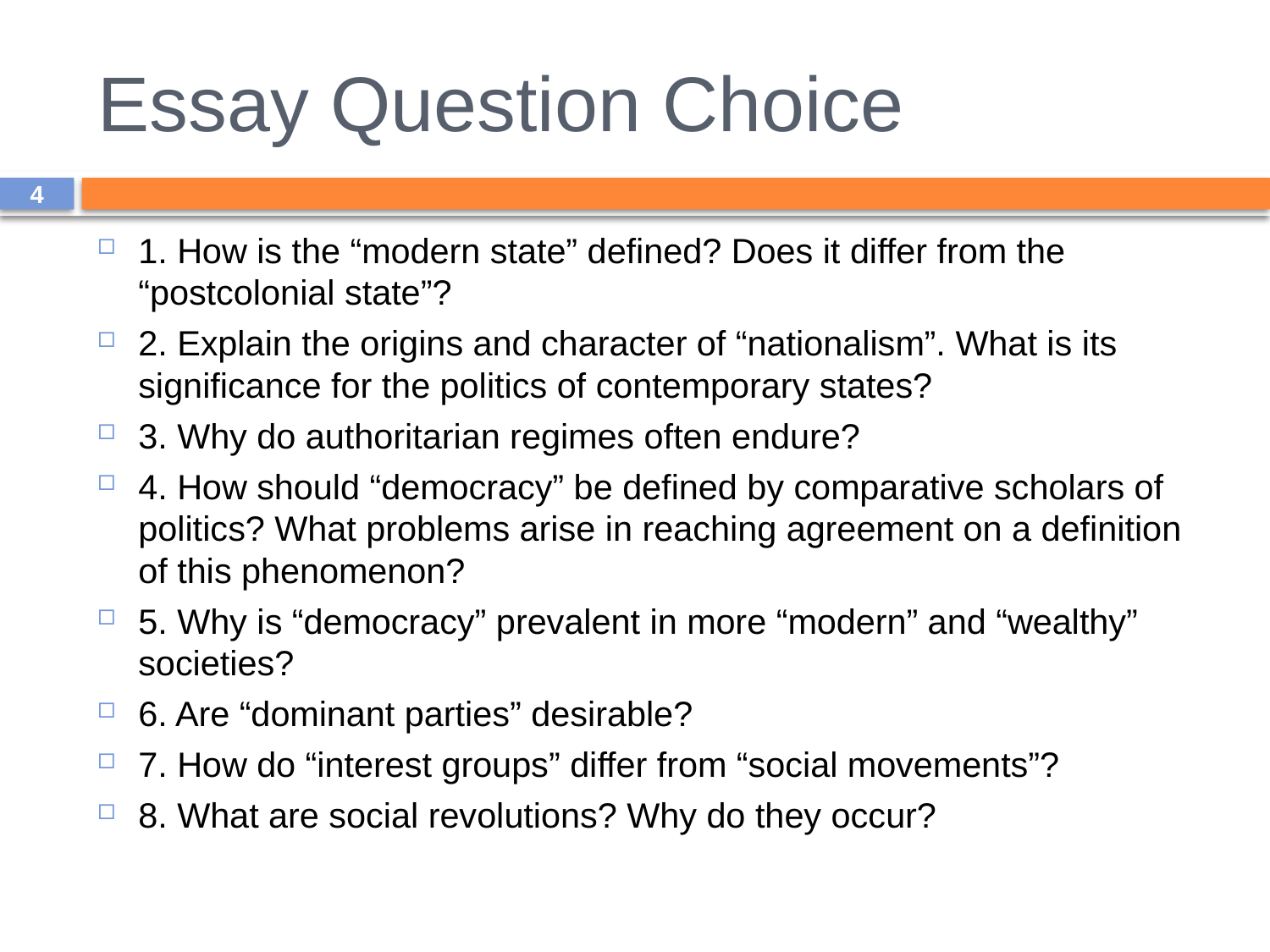

# Essay Question Choice
4
1. How is the “modern state” defined? Does it differ from the “postcolonial state”?
2. Explain the origins and character of “nationalism”. What is its significance for the politics of contemporary states?
3. Why do authoritarian regimes often endure?
4. How should “democracy” be defined by comparative scholars of politics? What problems arise in reaching agreement on a definition of this phenomenon?
5. Why is “democracy” prevalent in more “modern” and “wealthy” societies?
6. Are “dominant parties” desirable?
7. How do “interest groups” differ from “social movements”?
8. What are social revolutions? Why do they occur?